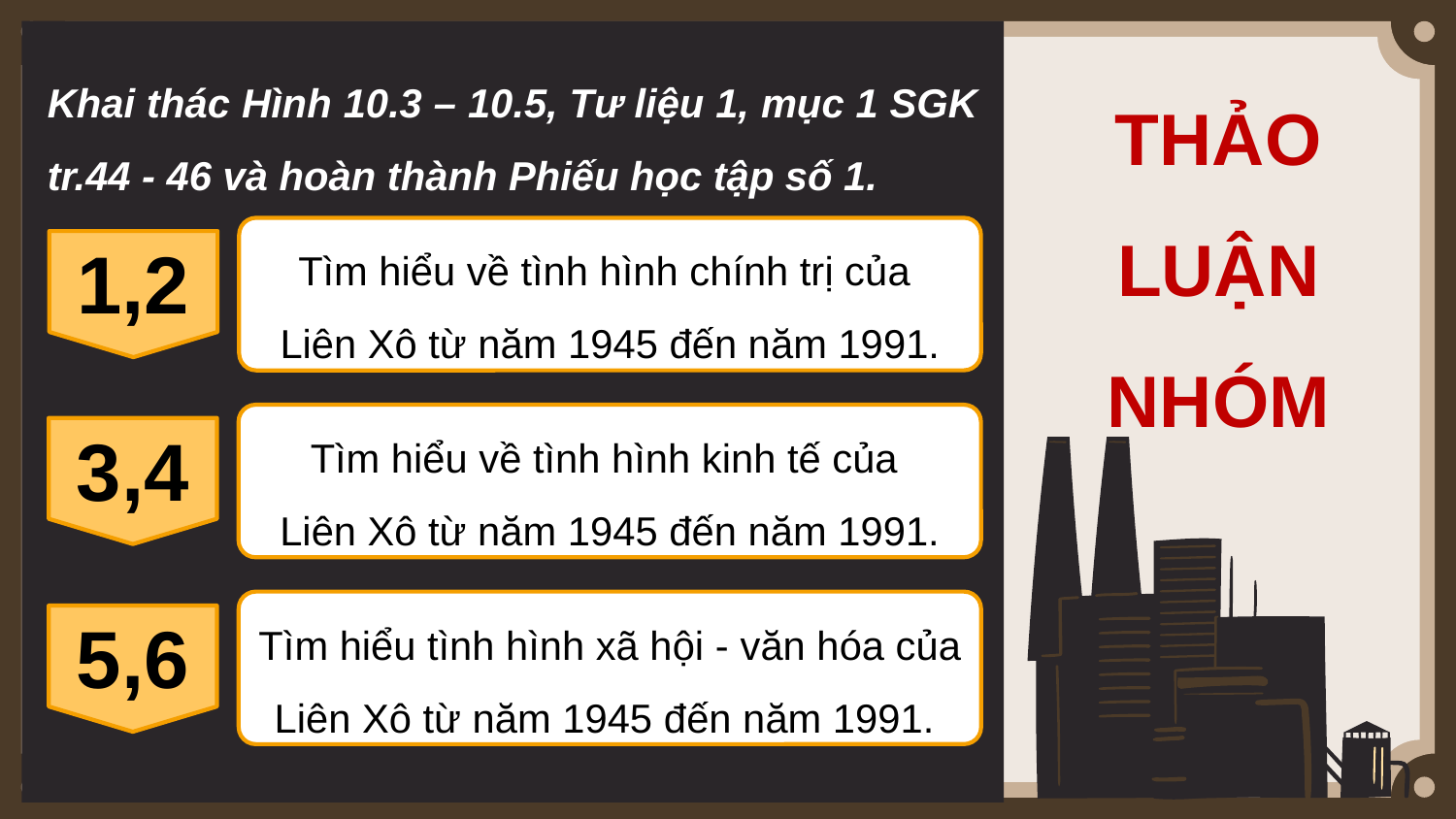

THẢO LUẬN NHÓM
Khai thác Hình 10.3 – 10.5, Tư liệu 1, mục 1 SGK tr.44 - 46 và hoàn thành Phiếu học tập số 1.
Tìm hiểu về tình hình chính trị của
Liên Xô từ năm 1945 đến năm 1991.
1,2

Tìm hiểu về tình hình kinh tế của
Liên Xô từ năm 1945 đến năm 1991.
3,4

Tìm hiểu tình hình xã hội - văn hóa của Liên Xô từ năm 1945 đến năm 1991.
5,6